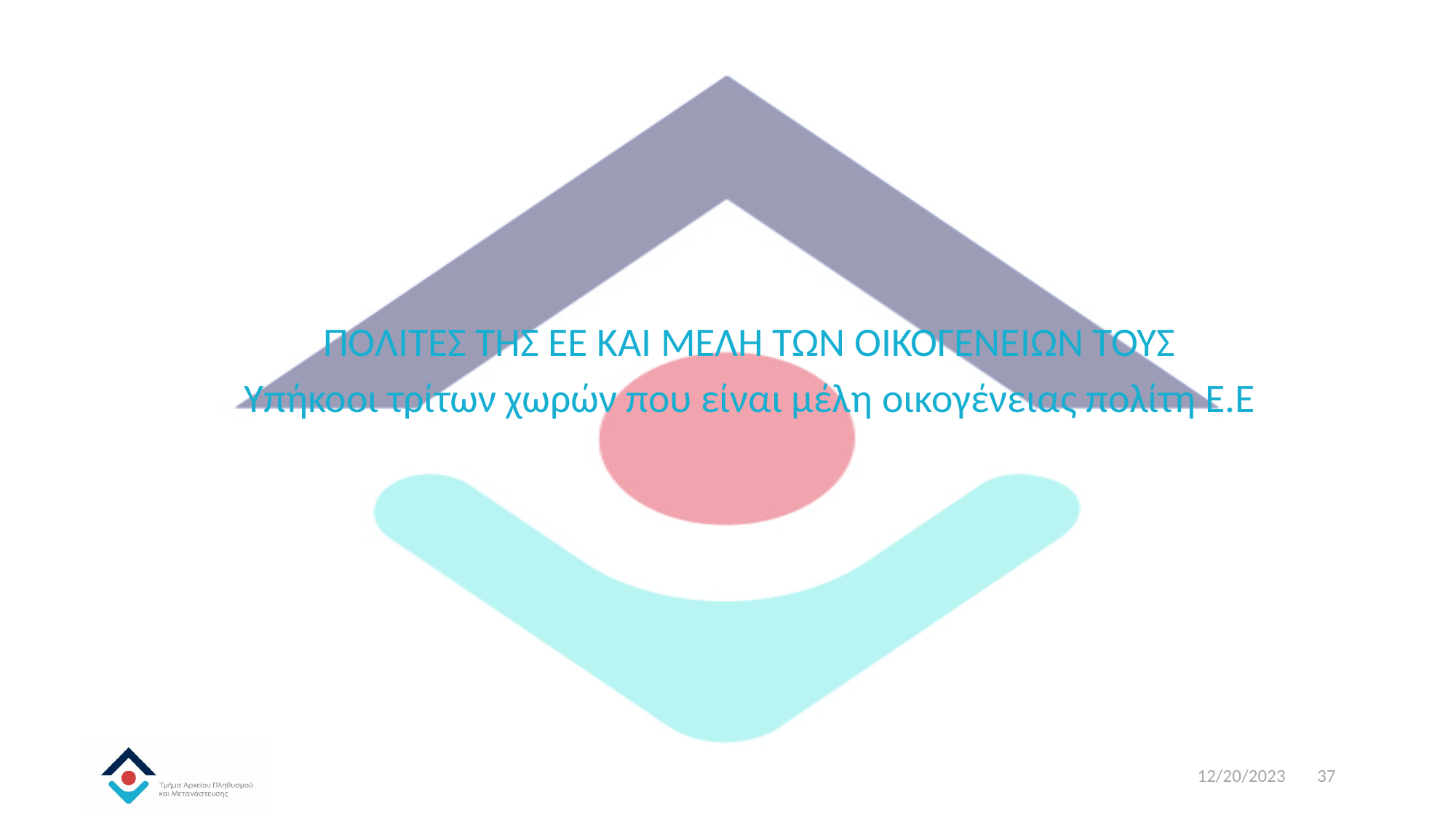

# ΠΟΛΙΤΕΣ ΤΗΣ ΕΕ ΚΑΙ ΜΕΛΗ ΤΩΝ ΟΙΚΟΓΕΝΕΙΩΝ ΤΟΥΣ Υπήκοοι τρίτων χωρών που είναι μέλη οικογένειας πολίτη Ε.Ε